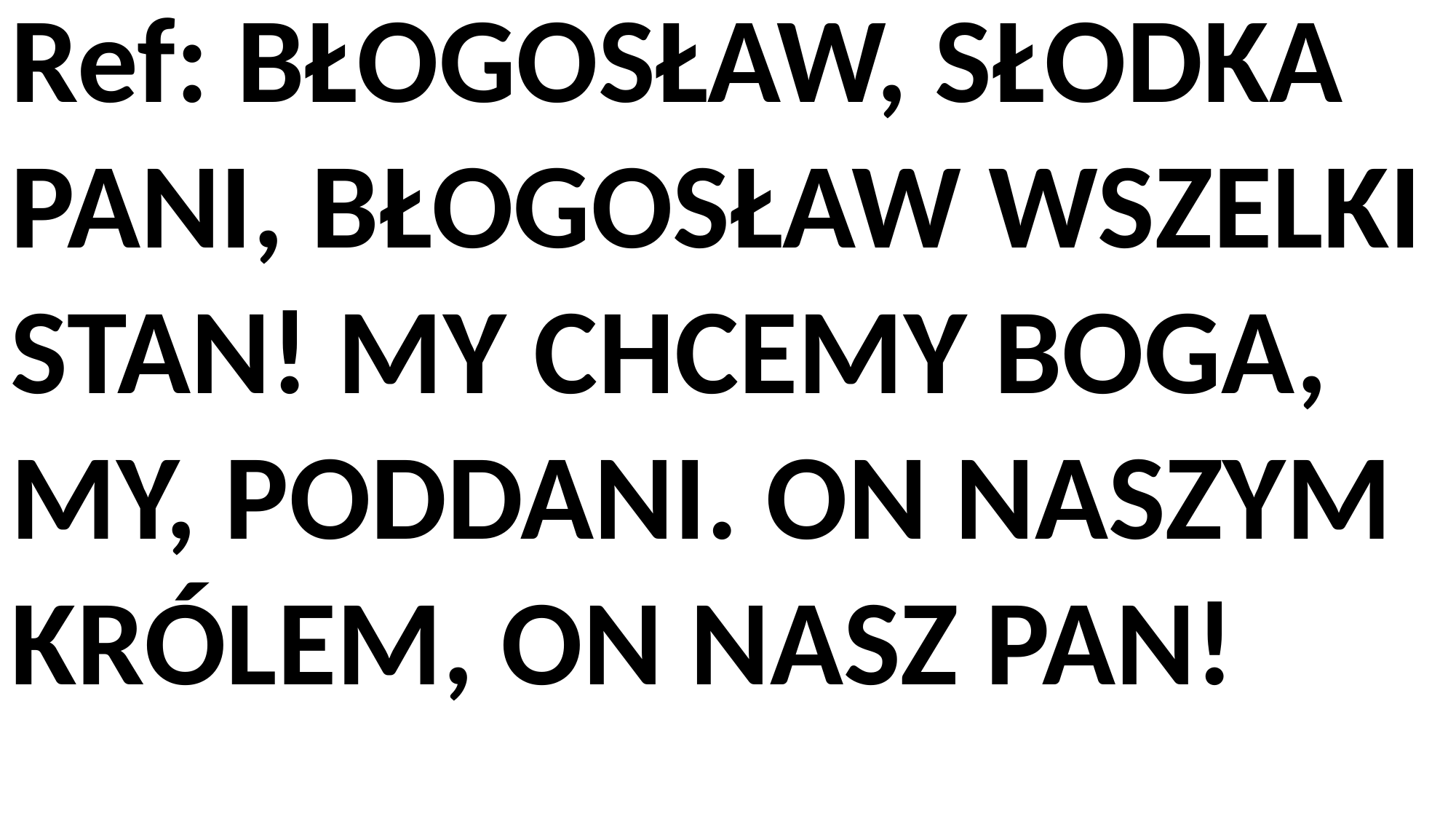

Ref: BŁOGOSŁAW, SŁODKA PANI, BŁOGOSŁAW WSZELKI STAN! MY CHCEMY BOGA, MY, PODDANI. ON NASZYM KRÓLEM, ON NASZ PAN!